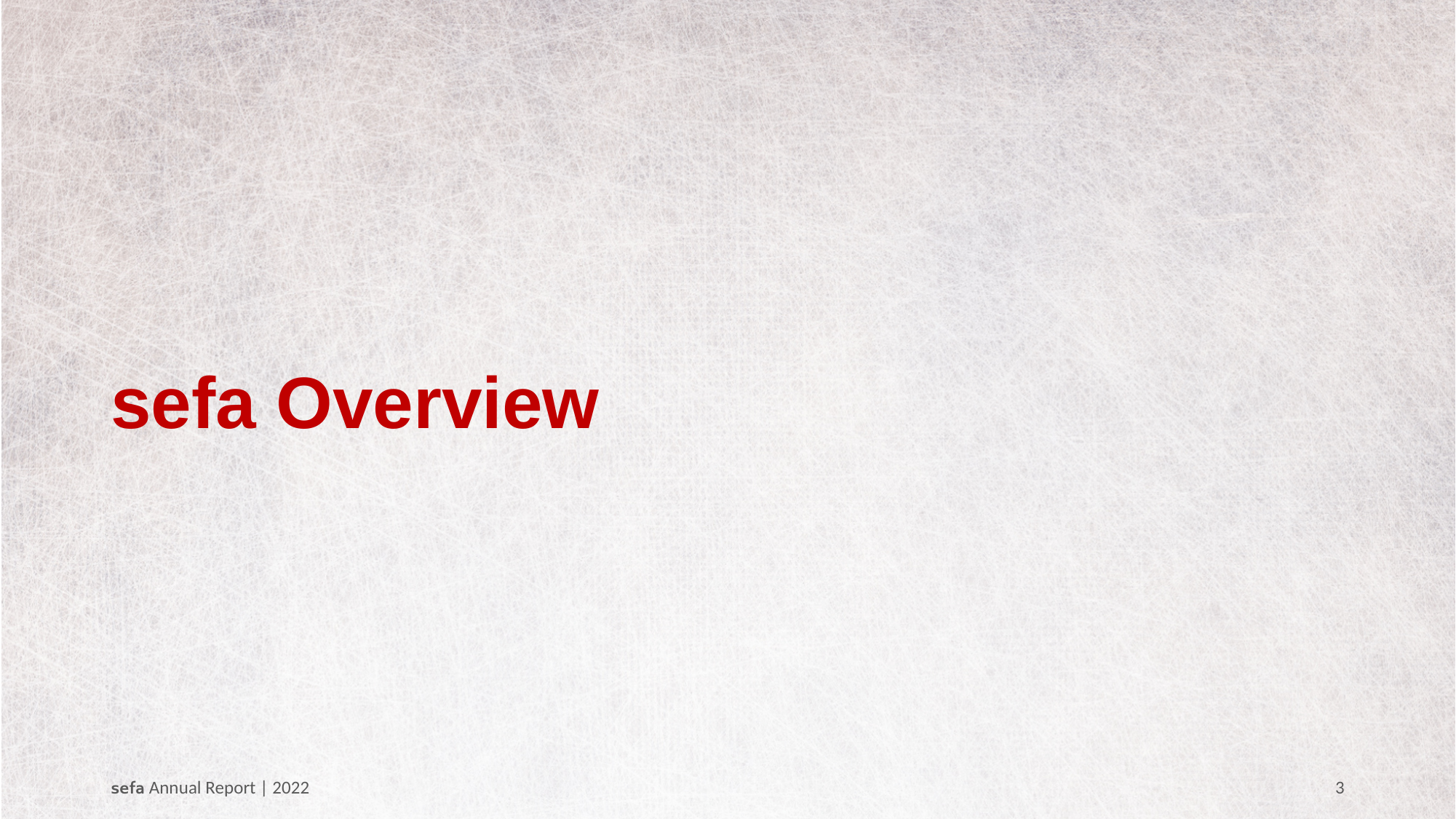

# sefa Overview
sefa Annual Report | 2022
3